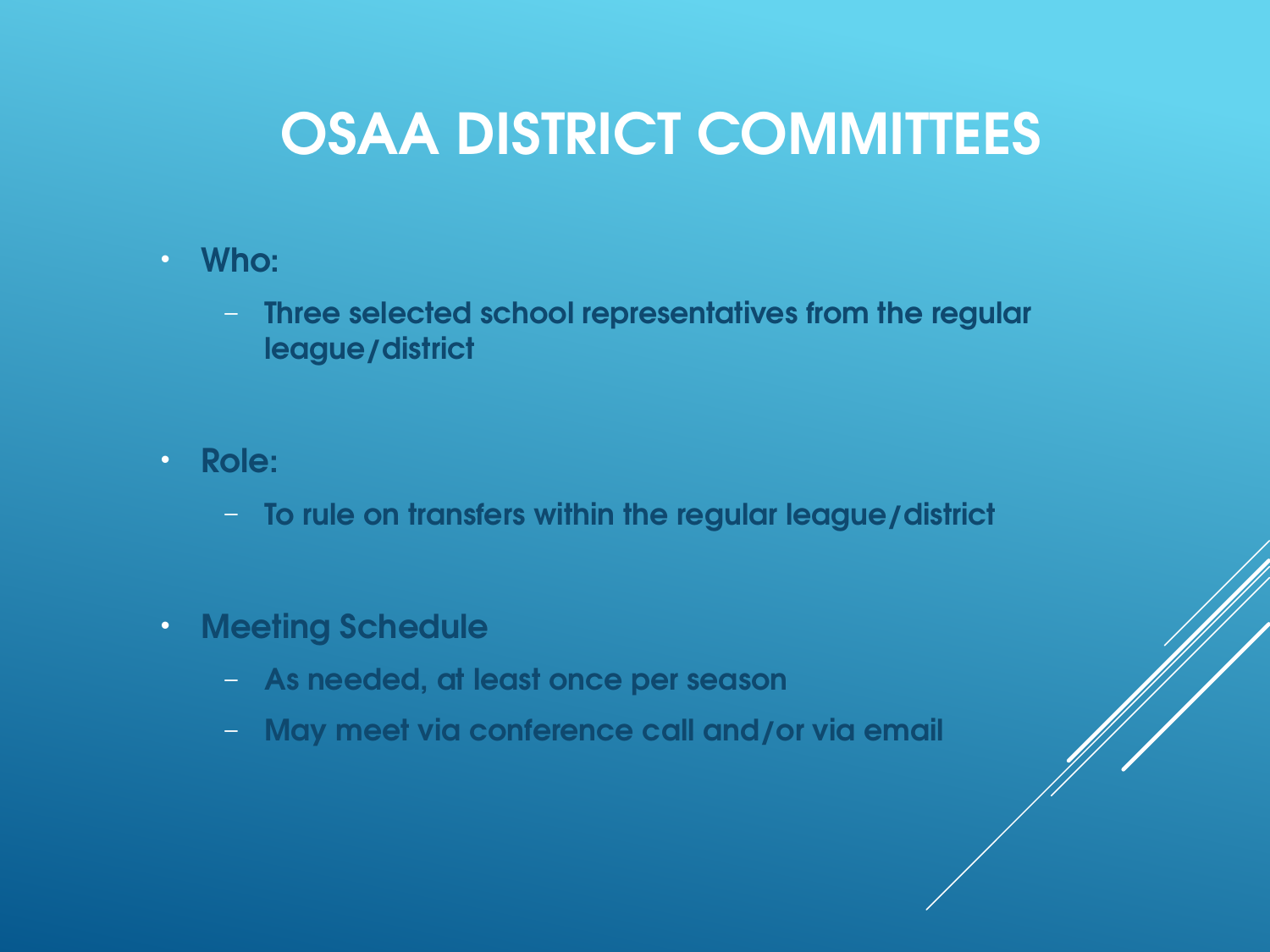

# OSAA District Committees
Who:
Three selected school representatives from the regular league/district

Role:
To rule on transfers within the regular league/district

Meeting Schedule
As needed, at least once per season
May meet via conference call and/or via email